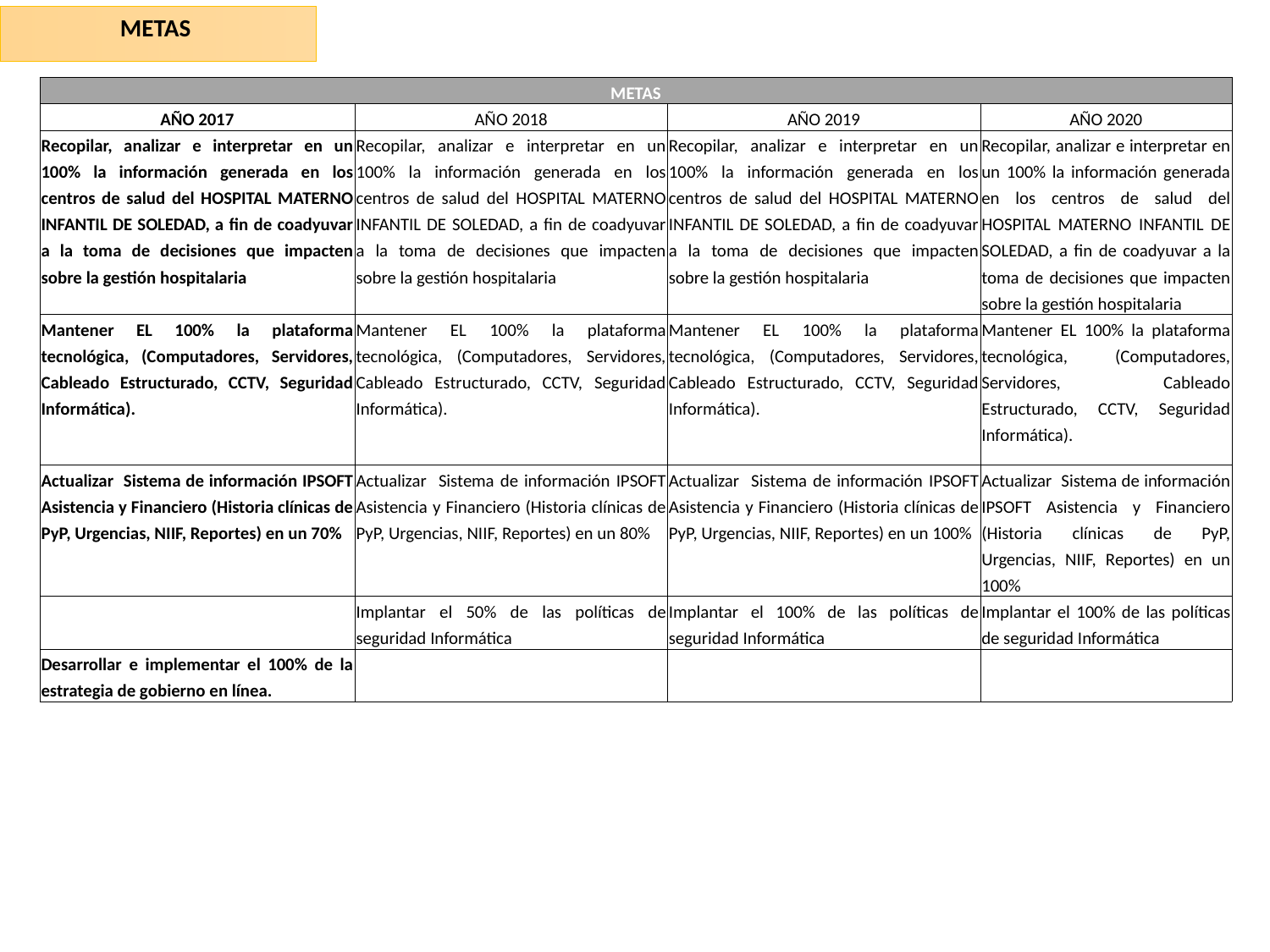

METAS
| METAS |  |  |  |
| --- | --- | --- | --- |
| AÑO 2017 | AÑO 2018 | AÑO 2019 | AÑO 2020 |
| Recopilar, analizar e interpretar en un 100% la información generada en los centros de salud del HOSPITAL MATERNO INFANTIL DE SOLEDAD, a fin de coadyuvar a la toma de decisiones que impacten sobre la gestión hospitalaria | Recopilar, analizar e interpretar en un 100% la información generada en los centros de salud del HOSPITAL MATERNO INFANTIL DE SOLEDAD, a fin de coadyuvar a la toma de decisiones que impacten sobre la gestión hospitalaria | Recopilar, analizar e interpretar en un 100% la información generada en los centros de salud del HOSPITAL MATERNO INFANTIL DE SOLEDAD, a fin de coadyuvar a la toma de decisiones que impacten sobre la gestión hospitalaria | Recopilar, analizar e interpretar en un 100% la información generada en los centros de salud del HOSPITAL MATERNO INFANTIL DE SOLEDAD, a fin de coadyuvar a la toma de decisiones que impacten sobre la gestión hospitalaria |
| Mantener EL 100% la plataforma tecnológica, (Computadores, Servidores, Cableado Estructurado, CCTV, Seguridad Informática). | Mantener EL 100% la plataforma tecnológica, (Computadores, Servidores, Cableado Estructurado, CCTV, Seguridad Informática). | Mantener EL 100% la plataforma tecnológica, (Computadores, Servidores, Cableado Estructurado, CCTV, Seguridad Informática). | Mantener EL 100% la plataforma tecnológica, (Computadores, Servidores, Cableado Estructurado, CCTV, Seguridad Informática). |
| Actualizar Sistema de información IPSOFT Asistencia y Financiero (Historia clínicas de PyP, Urgencias, NIIF, Reportes) en un 70% | Actualizar Sistema de información IPSOFT Asistencia y Financiero (Historia clínicas de PyP, Urgencias, NIIF, Reportes) en un 80% | Actualizar Sistema de información IPSOFT Asistencia y Financiero (Historia clínicas de PyP, Urgencias, NIIF, Reportes) en un 100% | Actualizar Sistema de información IPSOFT Asistencia y Financiero (Historia clínicas de PyP, Urgencias, NIIF, Reportes) en un 100% |
|  | Implantar el 50% de las políticas de seguridad Informática | Implantar el 100% de las políticas de seguridad Informática | Implantar el 100% de las políticas de seguridad Informática |
| Desarrollar e implementar el 100% de la estrategia de gobierno en línea. |  |  |  |